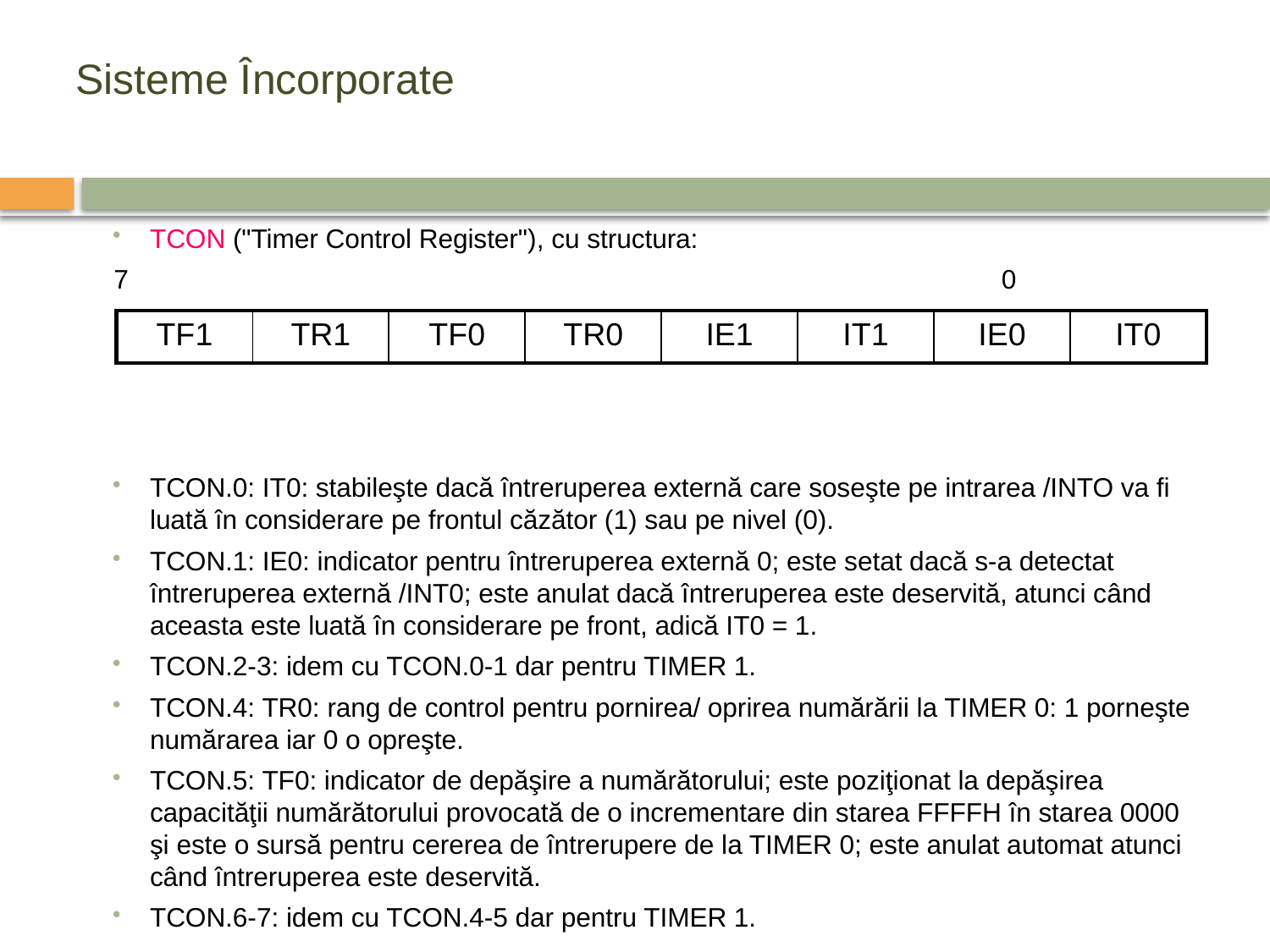

# Sisteme Încorporate
TCON ("Timer Control Register"), cu structura:
7                                                                                                                      0

TCON.0: IT0: stabileşte dacă întreruperea externă care soseşte pe intrarea /INTO va fi luată în considerare pe frontul căzător (1) sau pe nivel (0).
TCON.1: IE0: indicator pentru întreruperea externă 0; este setat dacă s-a detectat întreruperea externă /INT0; este anulat dacă întreruperea este deservită, atunci când aceasta este luată în considerare pe front, adică IT0 = 1.
TCON.2-3: idem cu TCON.0-1 dar pentru TIMER 1.
TCON.4: TR0: rang de control pentru pornirea/ oprirea numărării la TIMER 0: 1 porneşte numărarea iar 0 o opreşte.
TCON.5: TF0: indicator de depăşire a numărătorului; este poziţionat la depăşirea capacităţii numărătorului provocată de o incrementare din starea FFFFH în starea 0000 şi este o sursă pentru cererea de întrerupere de la TIMER 0; este anulat automat atunci când întreruperea este deservită.
TCON.6-7: idem cu TCON.4-5 dar pentru TIMER 1.
| TF1 | TR1 | TF0 | TR0 | IE1 | IT1 | IE0 | IT0 |
| --- | --- | --- | --- | --- | --- | --- | --- |